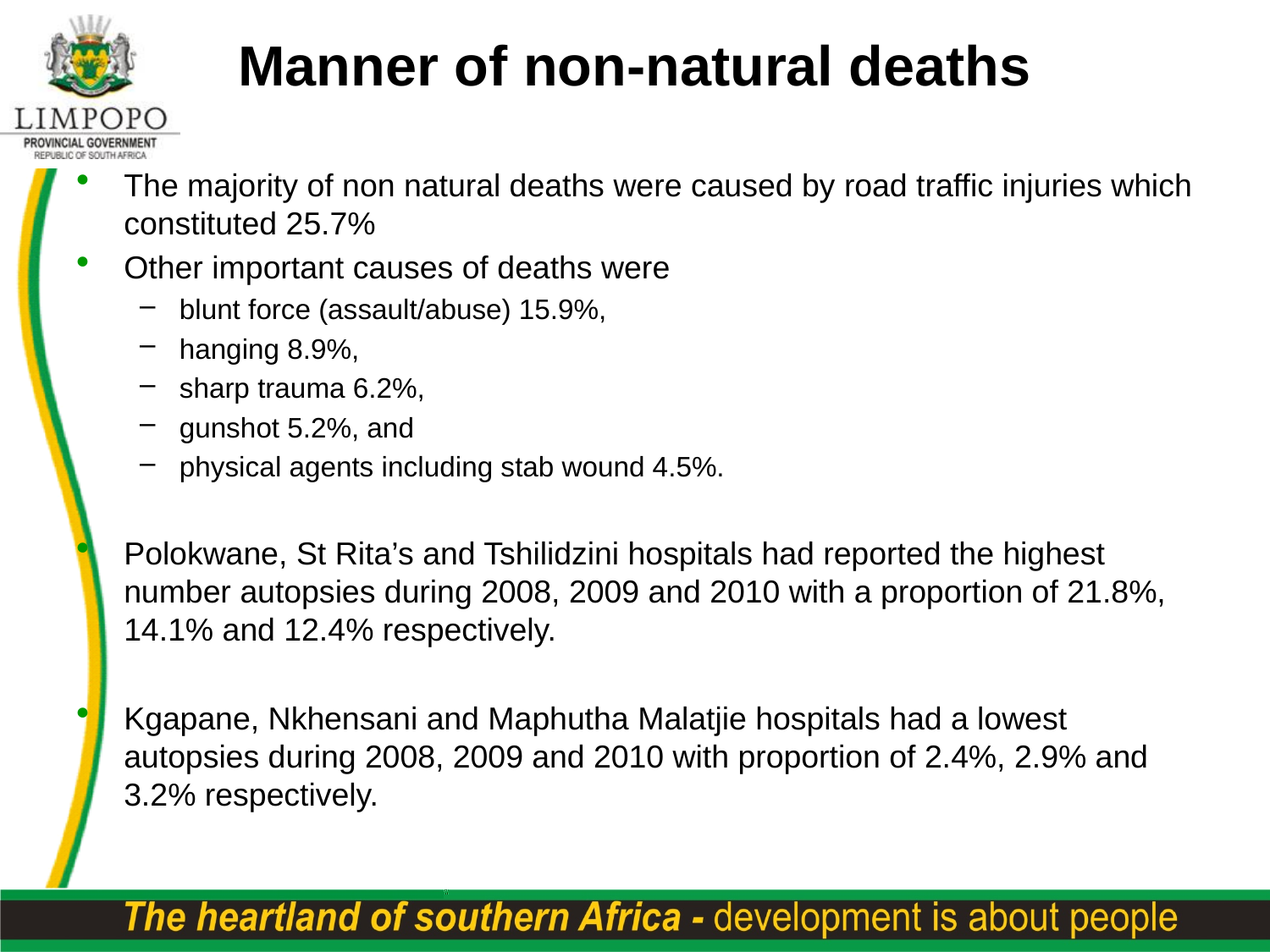

Manner of non-natural deaths
The majority of non natural deaths were caused by road traffic injuries which constituted 25.7%
Other important causes of deaths were
blunt force (assault/abuse) 15.9%,
hanging 8.9%,
sharp trauma 6.2%,
gunshot 5.2%, and
physical agents including stab wound 4.5%.

Polokwane, St Rita’s and Tshilidzini hospitals had reported the highest number autopsies during 2008, 2009 and 2010 with a proportion of 21.8%, 14.1% and 12.4% respectively.

Kgapane, Nkhensani and Maphutha Malatjie hospitals had a lowest autopsies during 2008, 2009 and 2010 with proportion of 2.4%, 2.9% and 3.2% respectively.